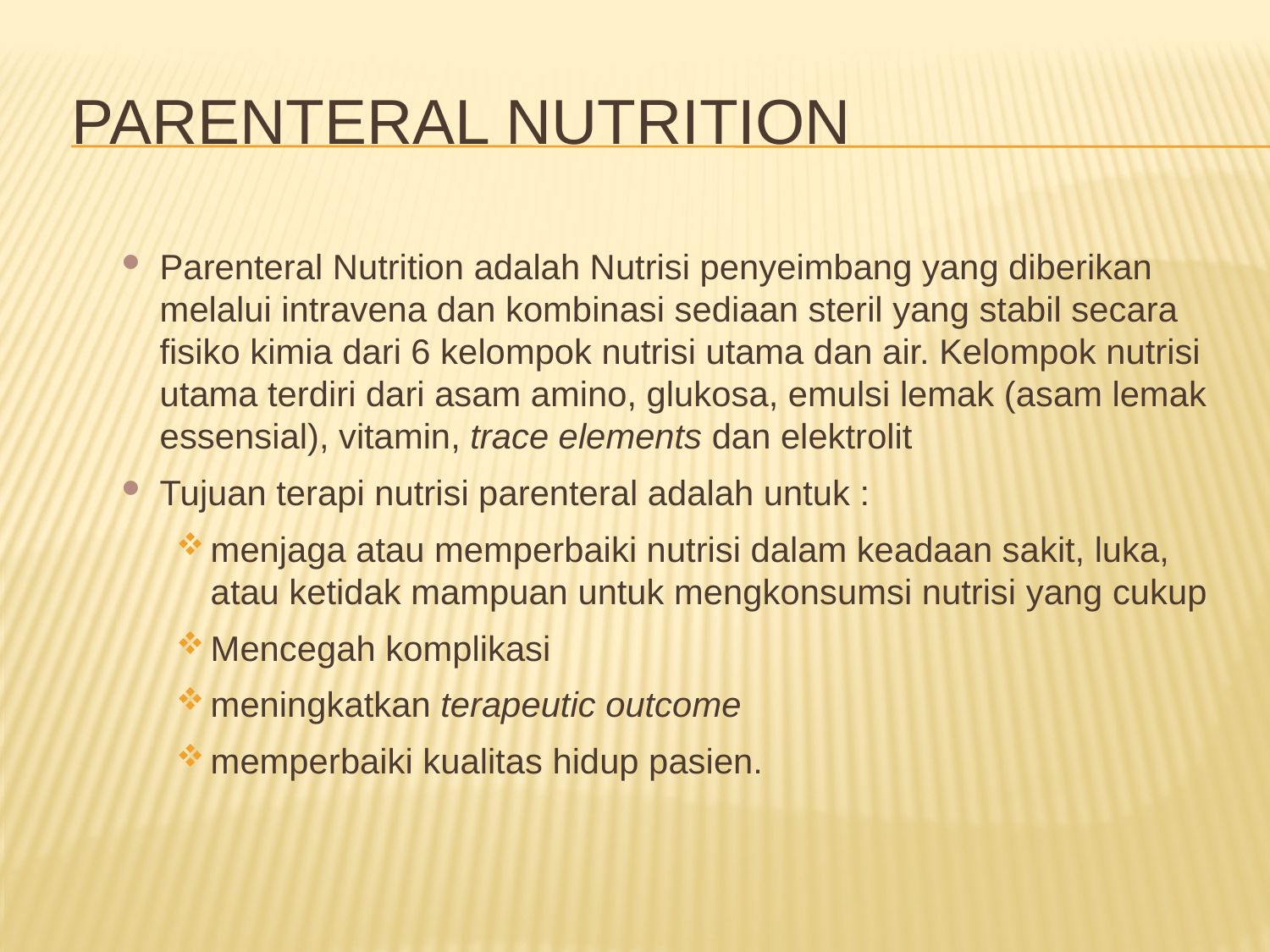

# Parenteral Nutrition
Parenteral Nutrition adalah Nutrisi penyeimbang yang diberikan melalui intravena dan kombinasi sediaan steril yang stabil secara fisiko kimia dari 6 kelompok nutrisi utama dan air. Kelompok nutrisi utama terdiri dari asam amino, glukosa, emulsi lemak (asam lemak essensial), vitamin, trace elements dan elektrolit
Tujuan terapi nutrisi parenteral adalah untuk :
menjaga atau memperbaiki nutrisi dalam keadaan sakit, luka, atau ketidak mampuan untuk mengkonsumsi nutrisi yang cukup
Mencegah komplikasi
meningkatkan terapeutic outcome
memperbaiki kualitas hidup pasien.